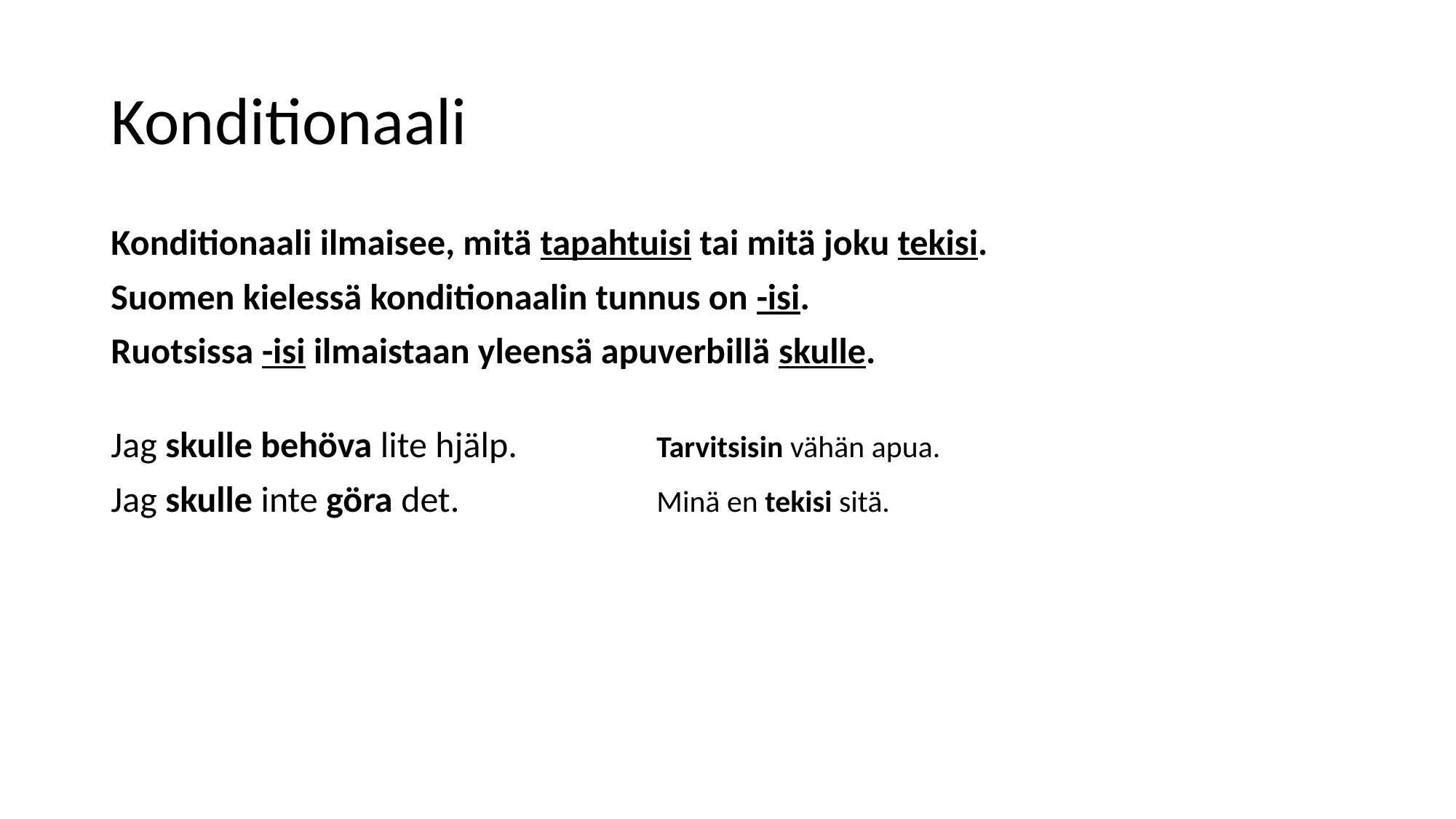

# Konditionaali
Konditionaali ilmaisee, mitä tapahtuisi tai mitä joku tekisi.
Suomen kielessä konditionaalin tunnus on -isi.
Ruotsissa -isi ilmaistaan yleensä apuverbillä skulle.
Jag skulle behöva lite hjälp.		Tarvitsisin vähän apua.
Jag skulle inte göra det.		Minä en tekisi sitä.